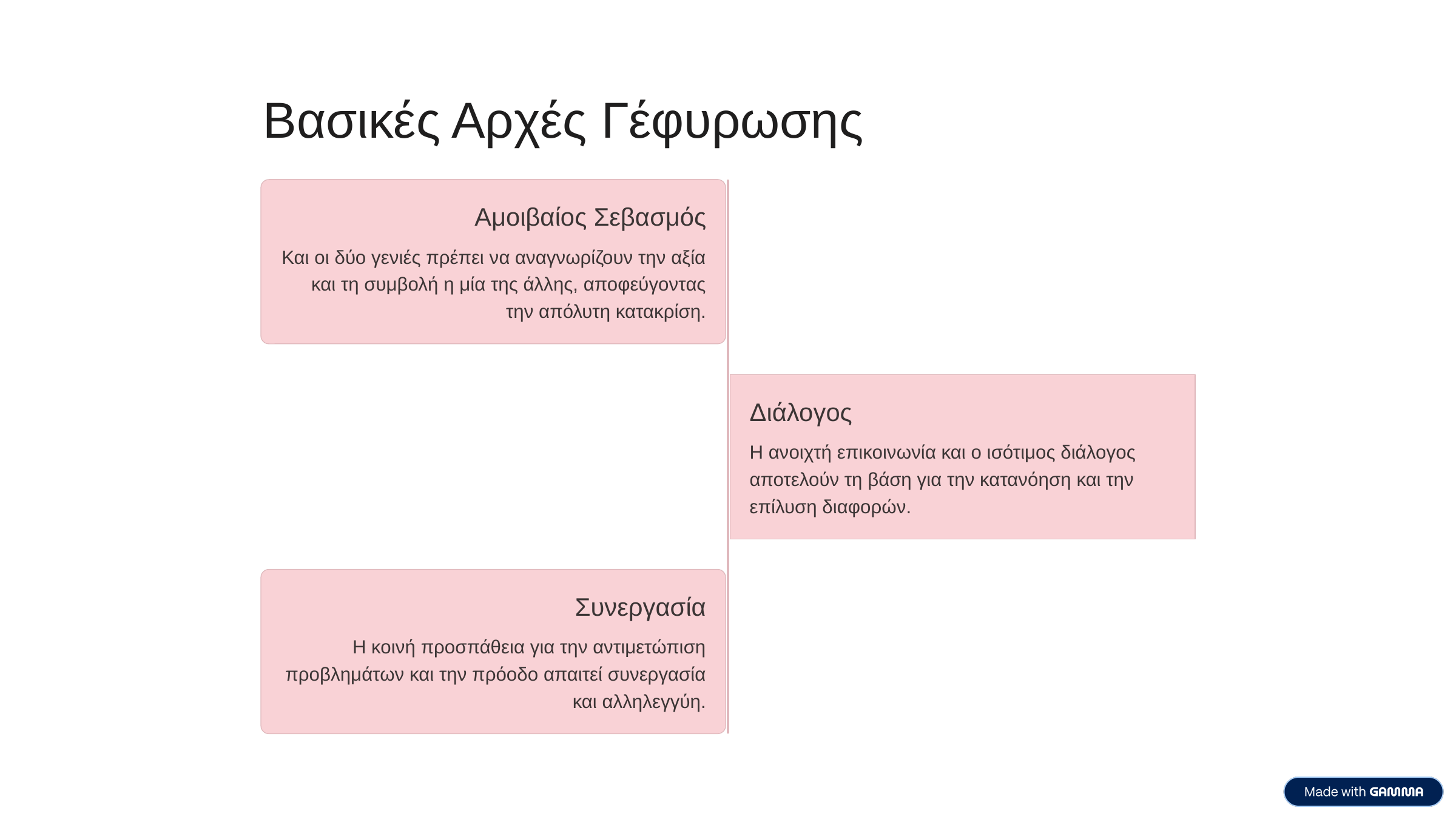

Βασικές Αρχές Γέφυρωσης

Αμοιβαίος Σεβασμός
Και οι δύο γενιές πρέπει να αναγνωρίζουν την αξία και τη συμβολή η μία της άλλης, αποφεύγοντας την απόλυτη κατακρίση.

Διάλογος
Η ανοιχτή επικοινωνία και ο ισότιμος διάλογος αποτελούν τη βάση για την κατανόηση και την επίλυση διαφορών.

Συνεργασία
Η κοινή προσπάθεια για την αντιμετώπιση προβλημάτων και την πρόοδο απαιτεί συνεργασία και αλληλεγγύη.